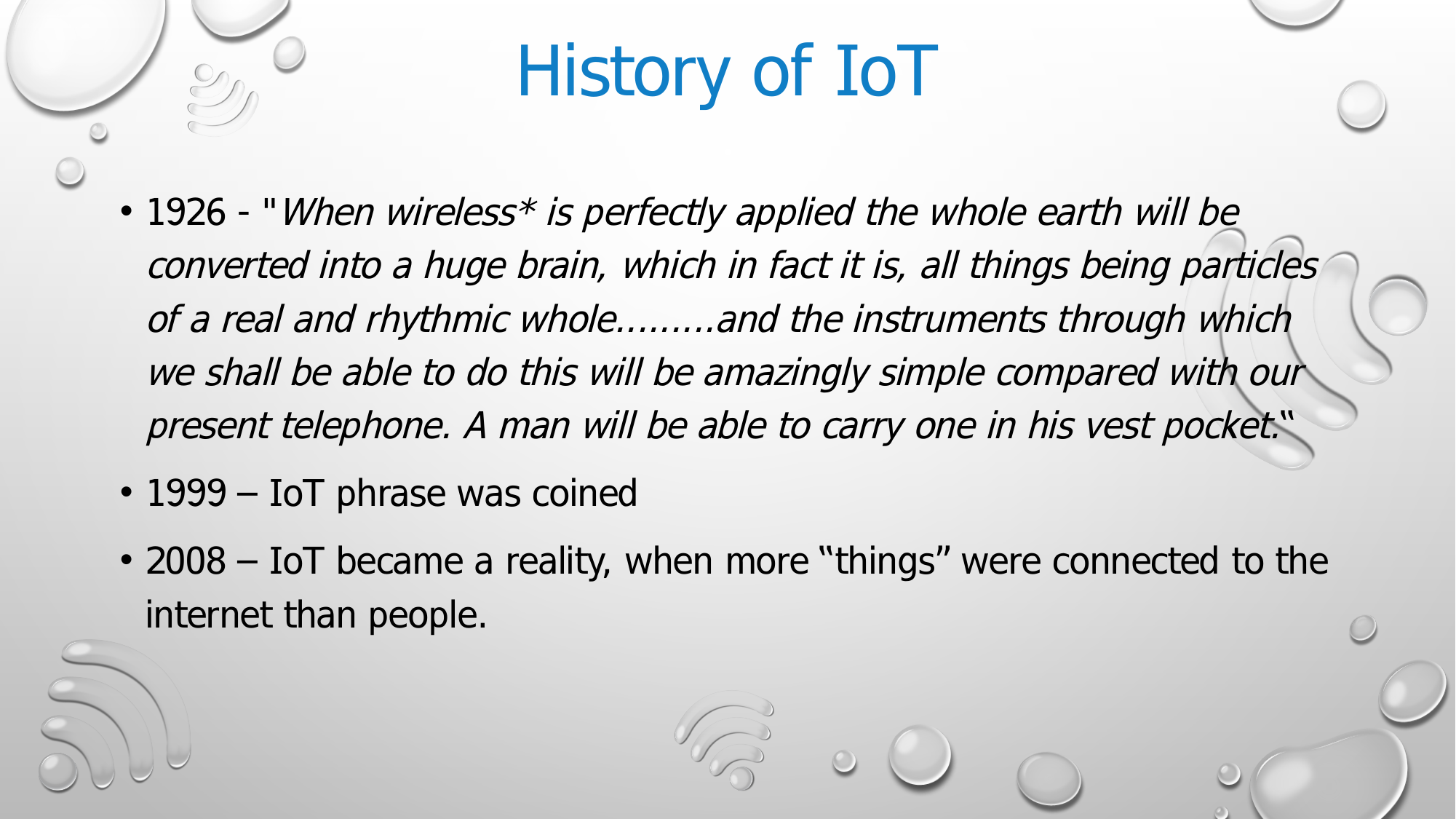

# History of IoT
1926 - "When wireless* is perfectly applied the whole earth will be converted into a huge brain, which in fact it is, all things being particles of a real and rhythmic whole.........and the instruments through which we shall be able to do this will be amazingly simple compared with our present telephone. A man will be able to carry one in his vest pocket.“
1999 – IoT phrase was coined
2008 – IoT became a reality, when more “things” were connected to the internet than people.